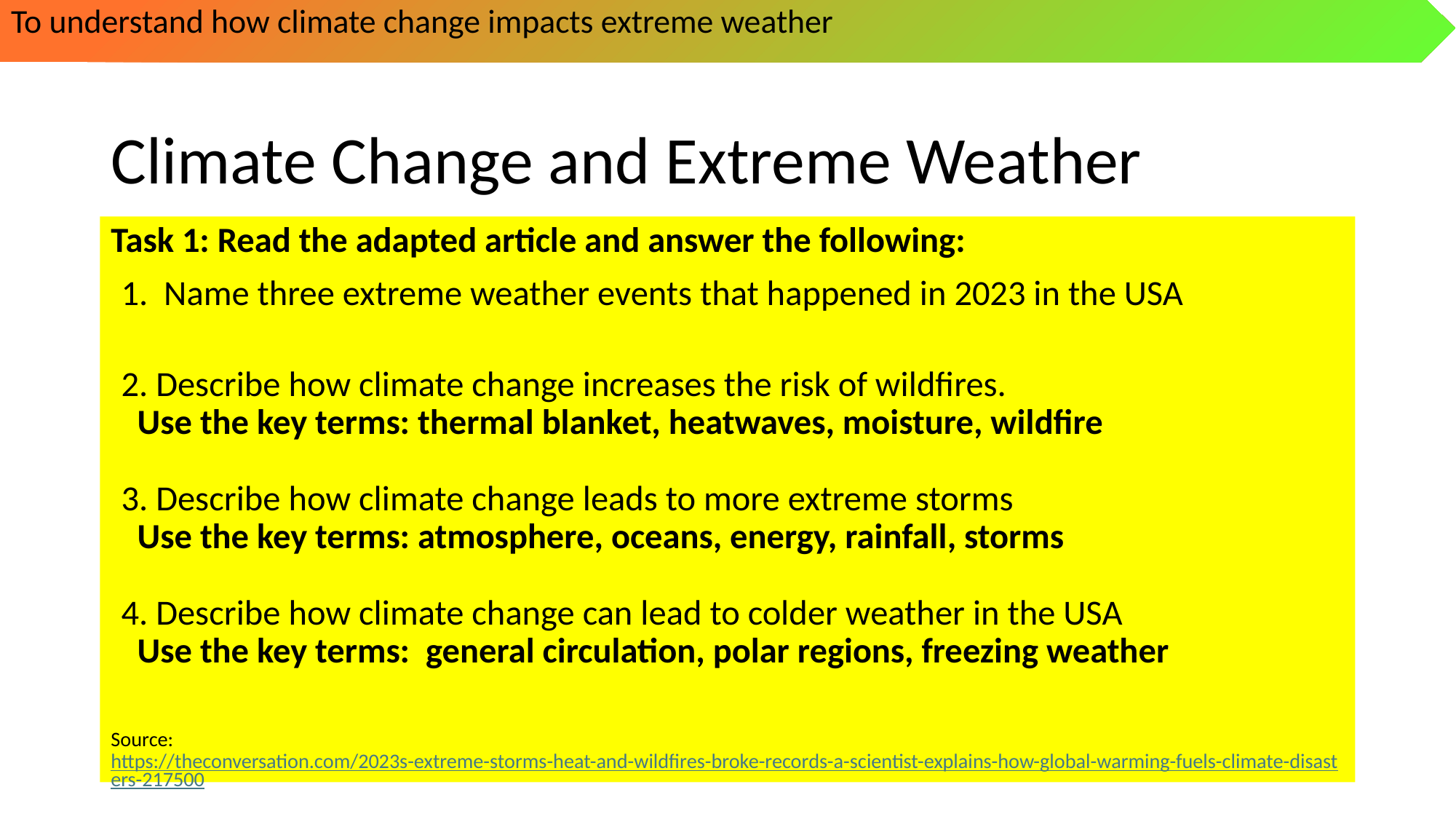

To understand how climate change impacts extreme weather
# Climate Change and Extreme Weather
Task 1: Read the adapted article and answer the following:
1.  Name three extreme weather events that happened in 2023 in the USA

2. Describe how climate change increases the risk of wildfires.
Use the key terms: thermal blanket, heatwaves, moisture, wildfire

3. Describe how climate change leads to more extreme storms
Use the key terms: atmosphere, oceans, energy, rainfall, storms

4. Describe how climate change can lead to colder weather in the USA
Use the key terms:  general circulation, polar regions, freezing weather

Source: https://theconversation.com/2023s-extreme-storms-heat-and-wildfires-broke-records-a-scientist-explains-how-global-warming-fuels-climate-disasters-217500